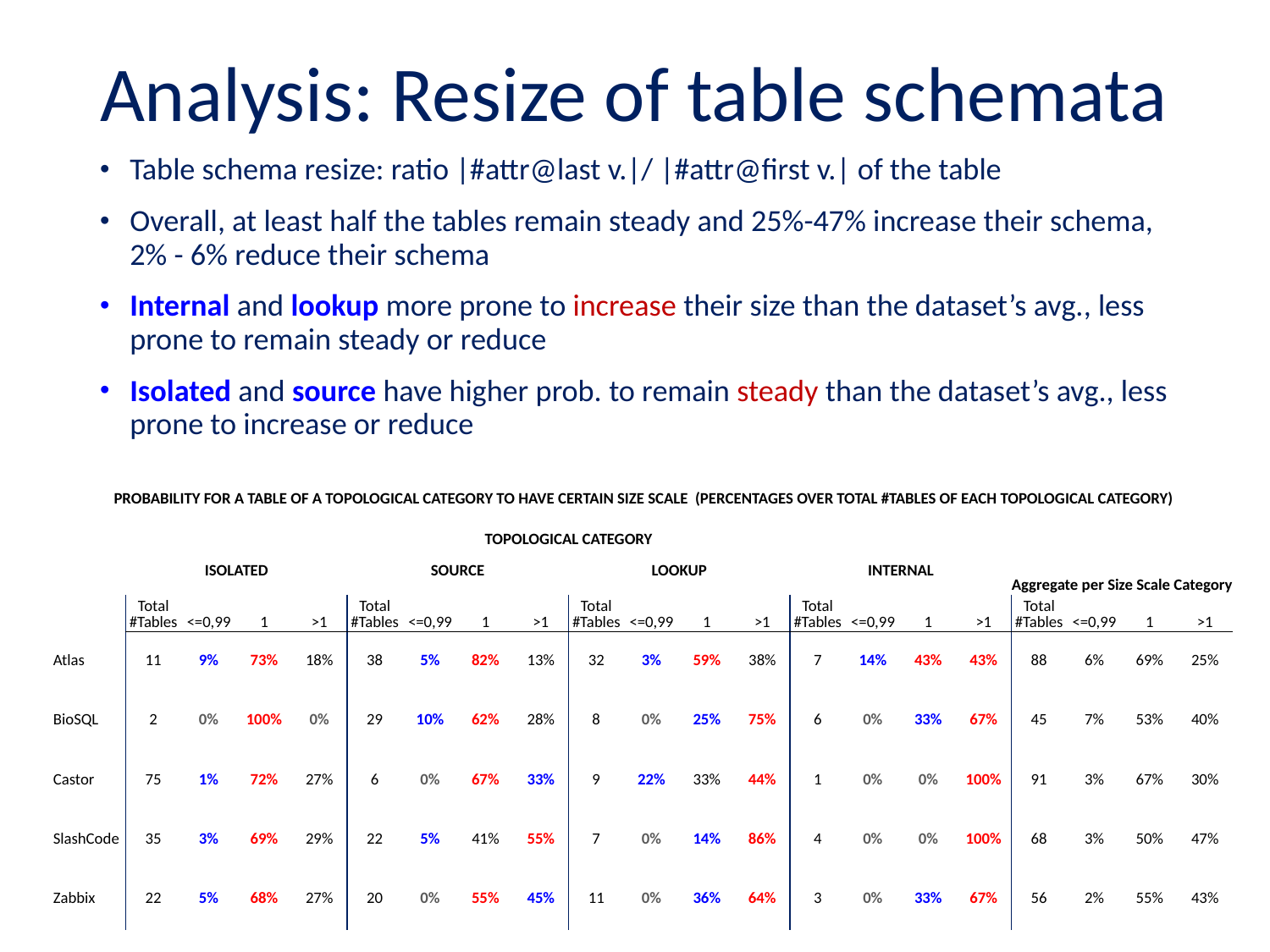

# Analysis: Resize of table schemata
Table schema resize: ratio |#attr@last v.|/ |#attr@first v.| of the table
Overall, at least half the tables remain steady and 25%-47% increase their schema, 2% - 6% reduce their schema
Internal and lookup more prone to increase their size than the dataset’s avg., less prone to remain steady or reduce
Isolated and source have higher prob. to remain steady than the dataset’s avg., less prone to increase or reduce

| PROBABILITY FOR A TABLE OF A TOPOLOGICAL CATEGORY TO HAVE CERTAIN SIZE SCALE (PERCENTAGES OVER TOTAL #TABLES OF EACH TOPOLOGICAL CATEGORY) |  |  |  |  |  |  |  |  |  |  |  |  |  |  |  |  |  |  |  |  |
| --- | --- | --- | --- | --- | --- | --- | --- | --- | --- | --- | --- | --- | --- | --- | --- | --- | --- | --- | --- | --- |
|  | TOPOLOGICAL CATEGORY |  |  |  |  |  |  |  |  |  |  |  |  |  |  |  |  |  |  |  |
|  | ISOLATED |  |  |  | SOURCE |  |  |  | LOOKUP |  |  |  | INTERNAL |  |  |  | Aggregate per Size Scale Category |  |  |  |
|  | Total #Tables | <=0,99 | 1 | >1 | Total #Tables | <=0,99 | 1 | >1 | Total #Tables | <=0,99 | 1 | >1 | Total #Tables | <=0,99 | 1 | >1 | Total #Tables | <=0,99 | 1 | >1 |
| Atlas | 11 | 9% | 73% | 18% | 38 | 5% | 82% | 13% | 32 | 3% | 59% | 38% | 7 | 14% | 43% | 43% | 88 | 6% | 69% | 25% |
| BioSQL | 2 | 0% | 100% | 0% | 29 | 10% | 62% | 28% | 8 | 0% | 25% | 75% | 6 | 0% | 33% | 67% | 45 | 7% | 53% | 40% |
| Castor | 75 | 1% | 72% | 27% | 6 | 0% | 67% | 33% | 9 | 22% | 33% | 44% | 1 | 0% | 0% | 100% | 91 | 3% | 67% | 30% |
| SlashCode | 35 | 3% | 69% | 29% | 22 | 5% | 41% | 55% | 7 | 0% | 14% | 86% | 4 | 0% | 0% | 100% | 68 | 3% | 50% | 47% |
| Zabbix | 22 | 5% | 68% | 27% | 20 | 0% | 55% | 45% | 11 | 0% | 36% | 64% | 3 | 0% | 33% | 67% | 56 | 2% | 55% | 43% |